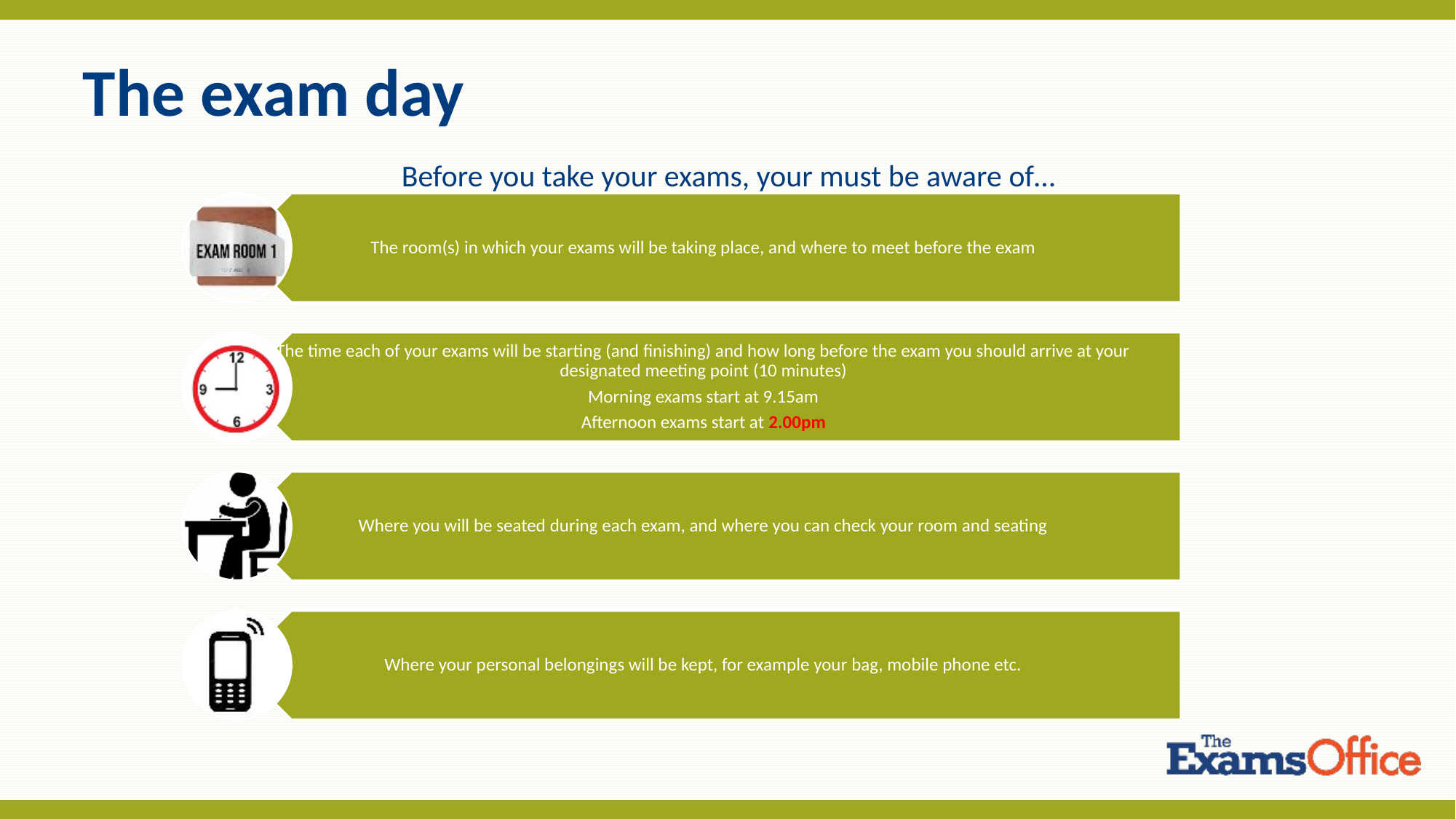

# The exam day
Before you take your exams, your must be aware of…
The room(s) in which your exams will be taking place, and where to meet before the exam
The time each of your exams will be starting (and finishing) and how long before the exam you should arrive at your designated meeting point (10 minutes)
Morning exams start at 9.15am
Afternoon exams start at 2.00pm
Where you will be seated during each exam, and where you can check your room and seating
Where your personal belongings will be kept, for example your bag, mobile phone etc.